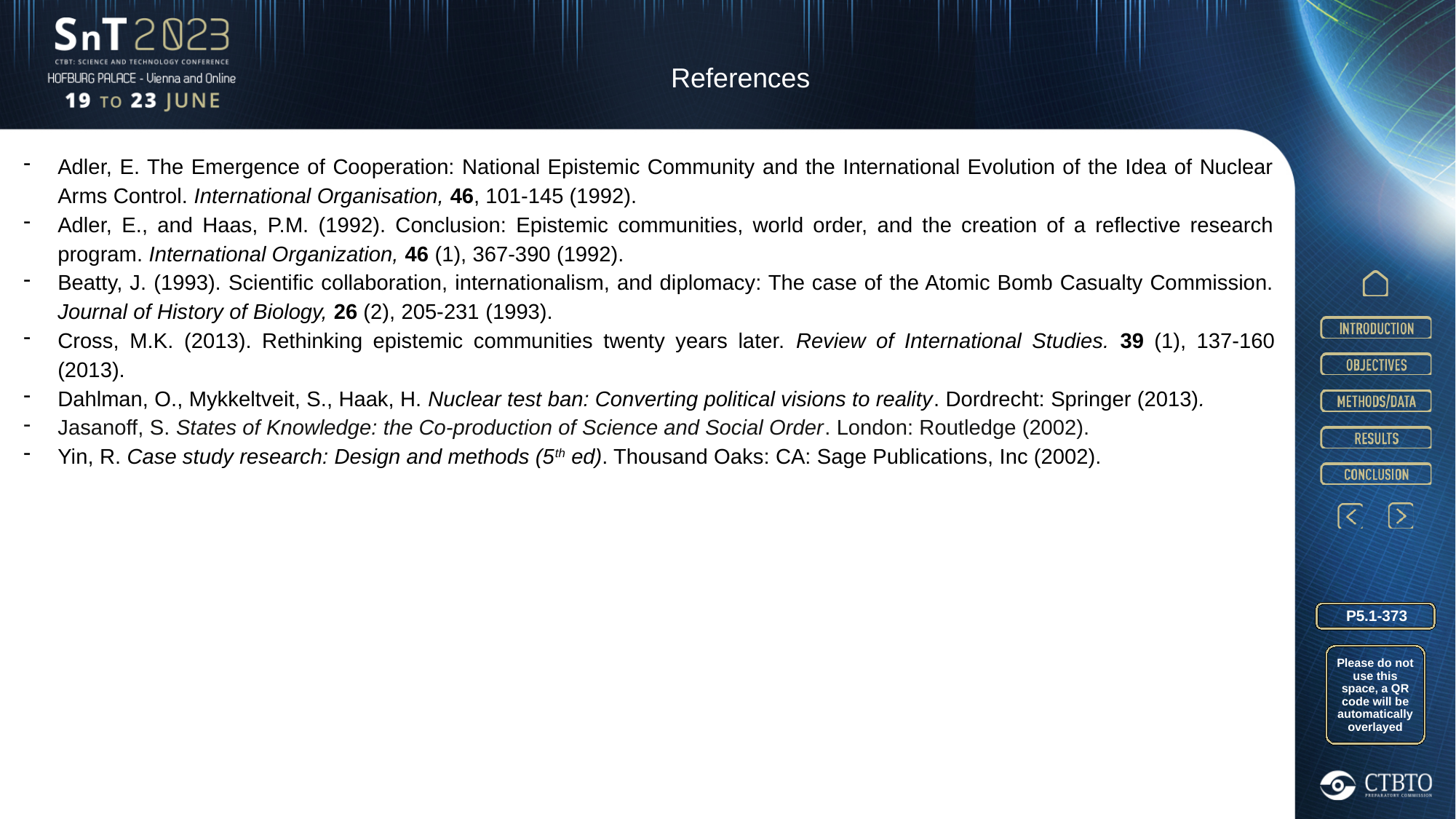

References
Adler, E. The Emergence of Cooperation: National Epistemic Community and the International Evolution of the Idea of Nuclear Arms Control. International Organisation, 46, 101-145 (1992).
Adler, E., and Haas, P.M. (1992). Conclusion: Epistemic communities, world order, and the creation of a reflective research program. International Organization, 46 (1), 367-390 (1992).
Beatty, J. (1993). Scientific collaboration, internationalism, and diplomacy: The case of the Atomic Bomb Casualty Commission. Journal of History of Biology, 26 (2), 205-231 (1993).
Cross, M.K. (2013). Rethinking epistemic communities twenty years later. Review of International Studies. 39 (1), 137-160 (2013).
Dahlman, O., Mykkeltveit, S., Haak, H. Nuclear test ban: Converting political visions to reality. Dordrecht: Springer (2013).
Jasanoff, S. States of Knowledge: the Co-production of Science and Social Order. London: Routledge (2002).
Yin, R. Case study research: Design and methods (5th ed). Thousand Oaks: CA: Sage Publications, Inc (2002).

P5.1-373
Please do not use this space, a QR code will be automatically overlayed